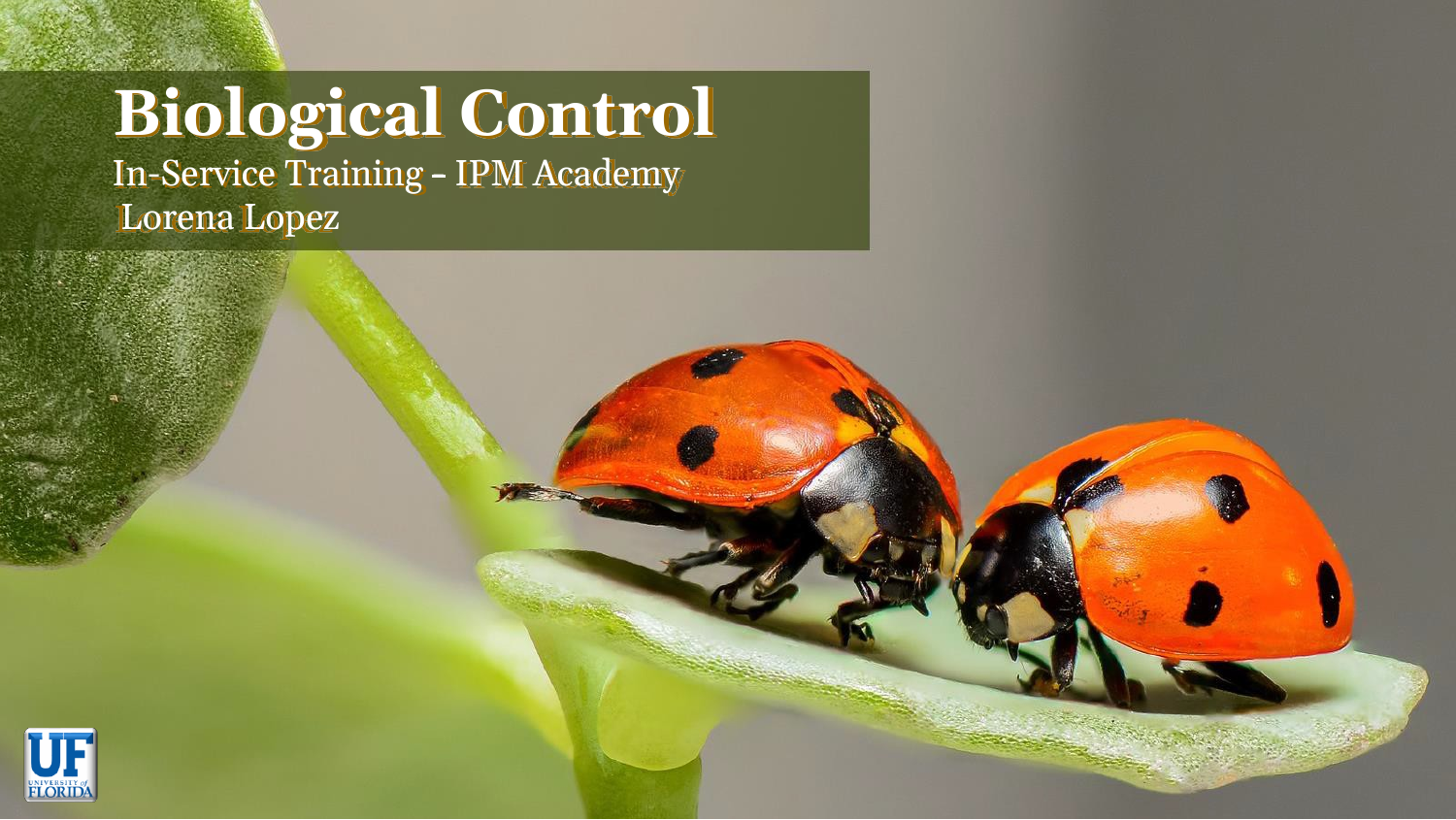

# Biological Control
In-Service Training - IPM Academy  Lorena Lopez